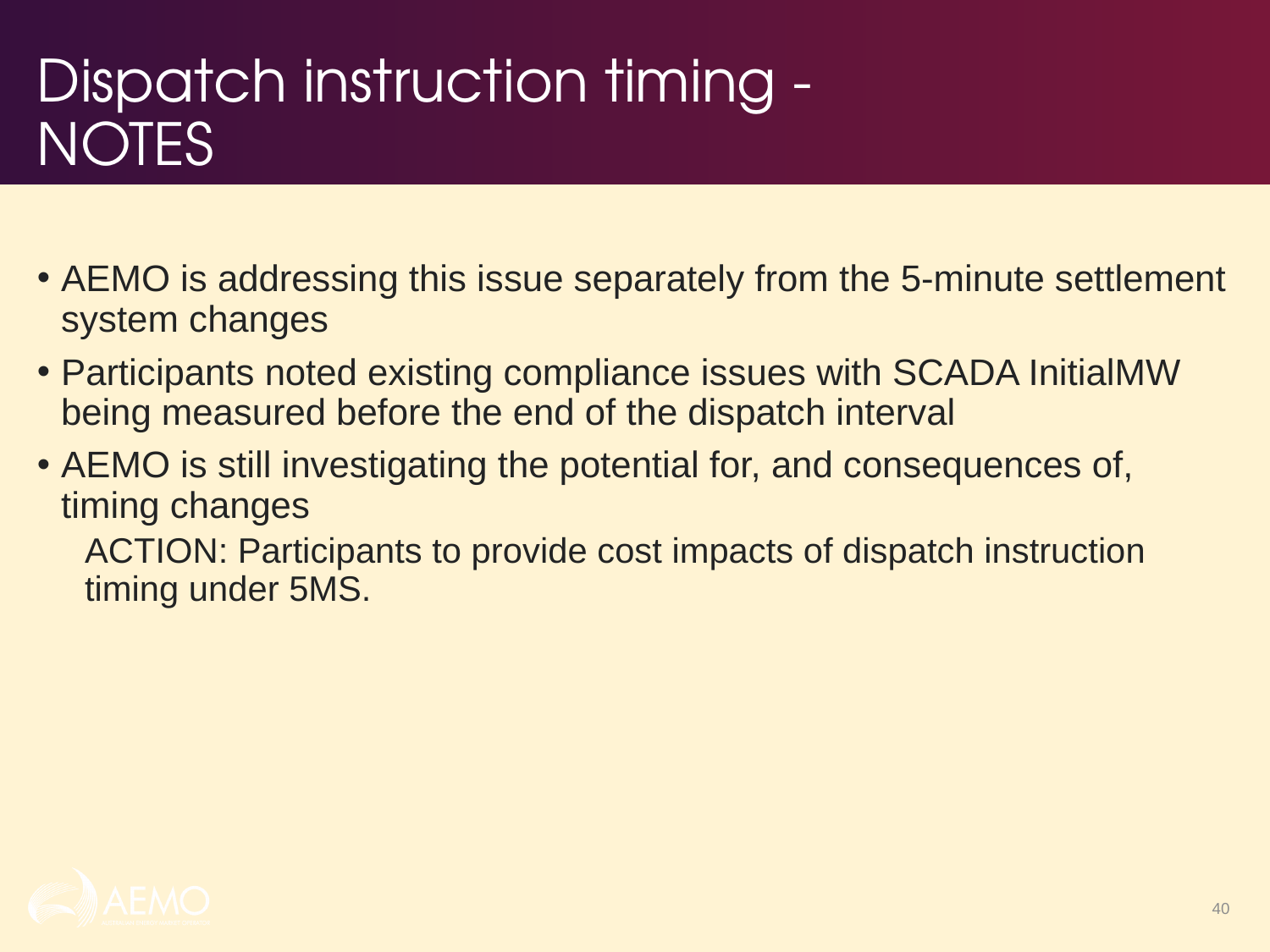

# Dispatch instruction timing - NOTES
AEMO is addressing this issue separately from the 5-minute settlement system changes
Participants noted existing compliance issues with SCADA InitialMW being measured before the end of the dispatch interval
AEMO is still investigating the potential for, and consequences of, timing changes
ACTION: Participants to provide cost impacts of dispatch instruction timing under 5MS.

40